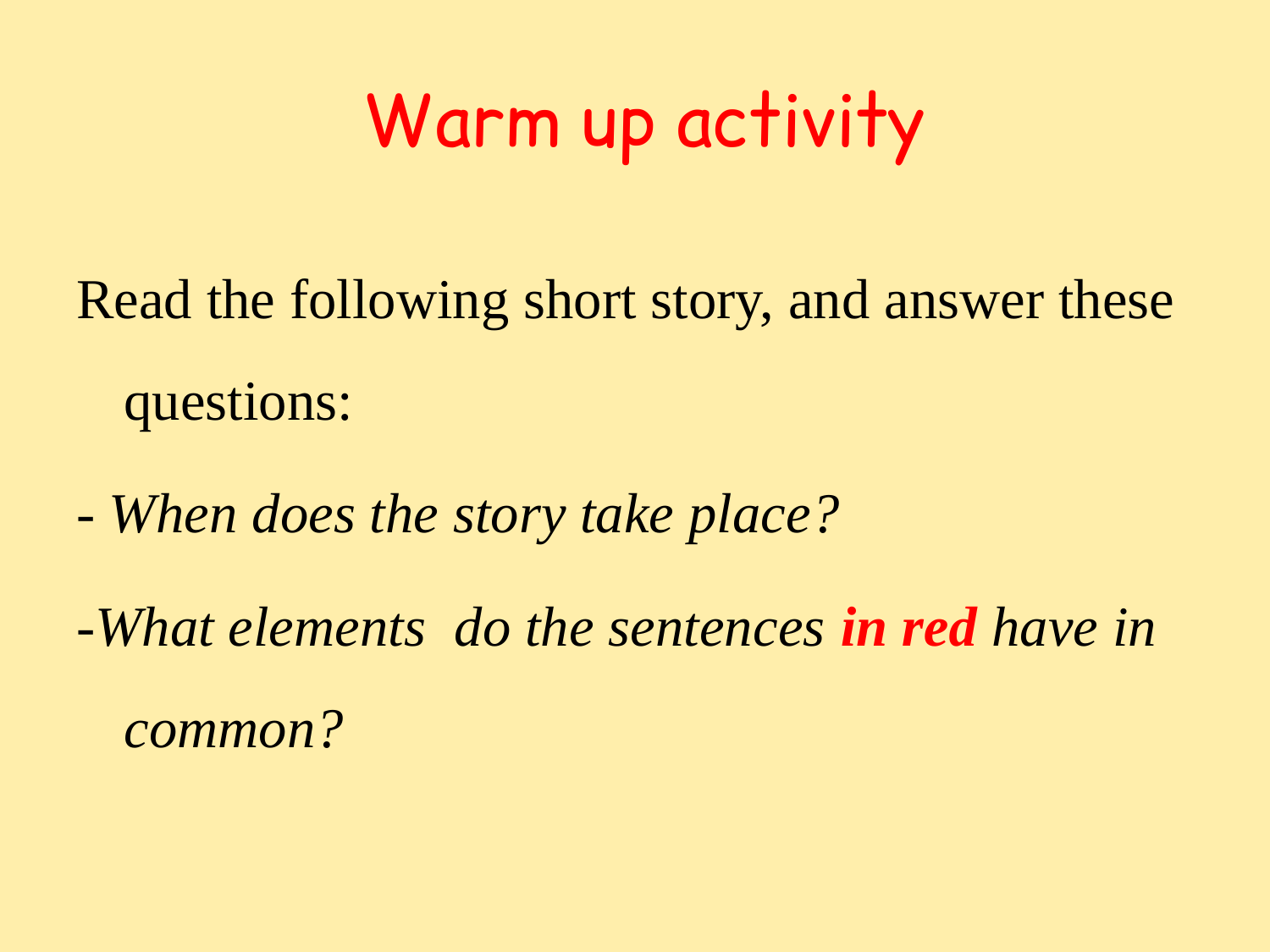

# Warm up activity
Read the following short story, and answer these questions:
- When does the story take place?
-What elements  do the sentences in red have in common?